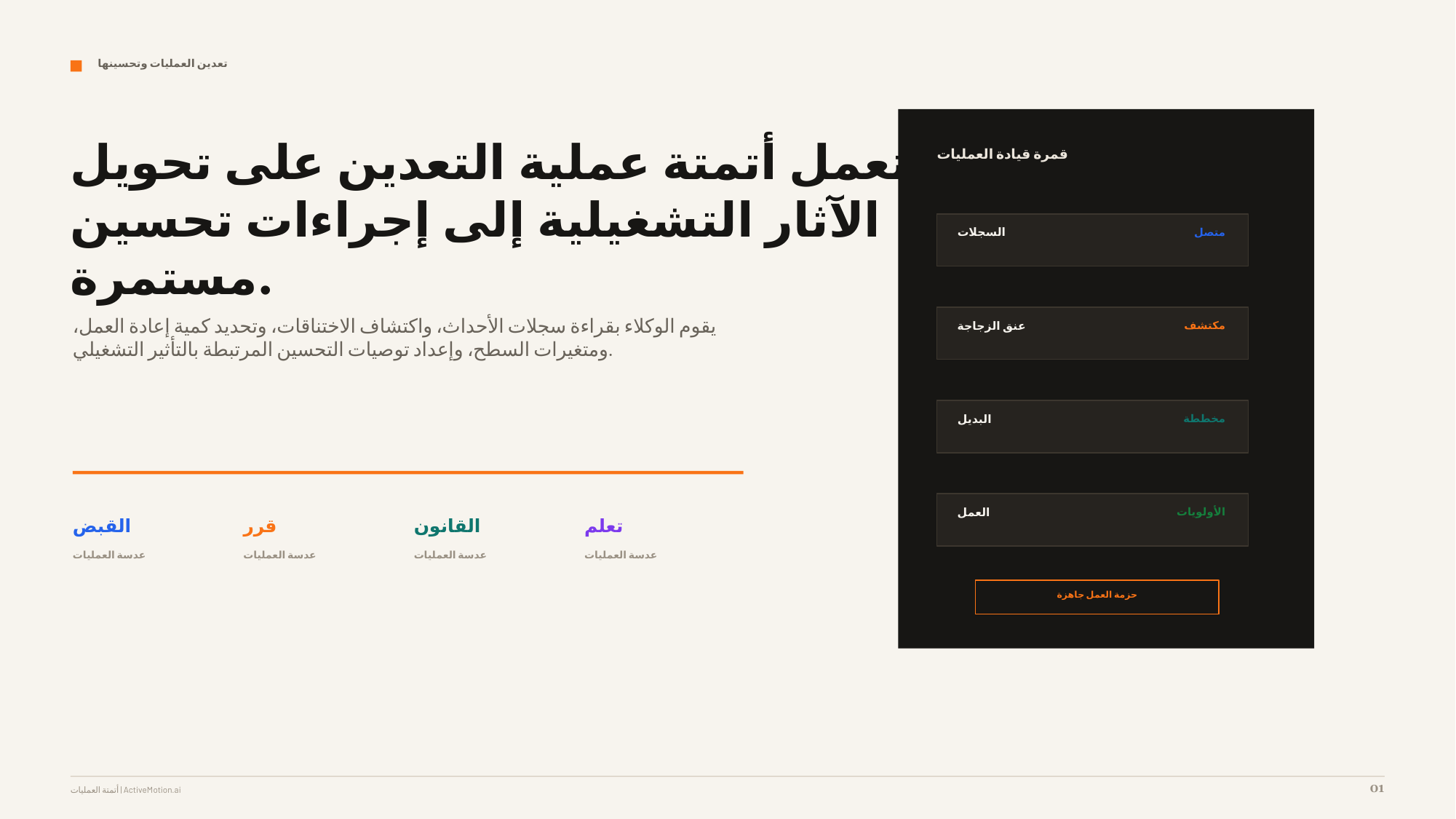

تعدين العمليات وتحسينها

تعمل أتمتة عملية التعدين على تحويل الآثار التشغيلية إلى إجراءات تحسين مستمرة.
قمرة قيادة العمليات

السجلات
متصل

يقوم الوكلاء بقراءة سجلات الأحداث، واكتشاف الاختناقات، وتحديد كمية إعادة العمل، ومتغيرات السطح، وإعداد توصيات التحسين المرتبطة بالتأثير التشغيلي.
عنق الزجاجة
مكتشف

البديل
مخططة

العمل
الأولويات
القبض
قرر
القانون
تعلم
عدسة العمليات
عدسة العمليات
عدسة العمليات
عدسة العمليات

حزمة العمل جاهزة

01
أتمتة العمليات | ActiveMotion.ai